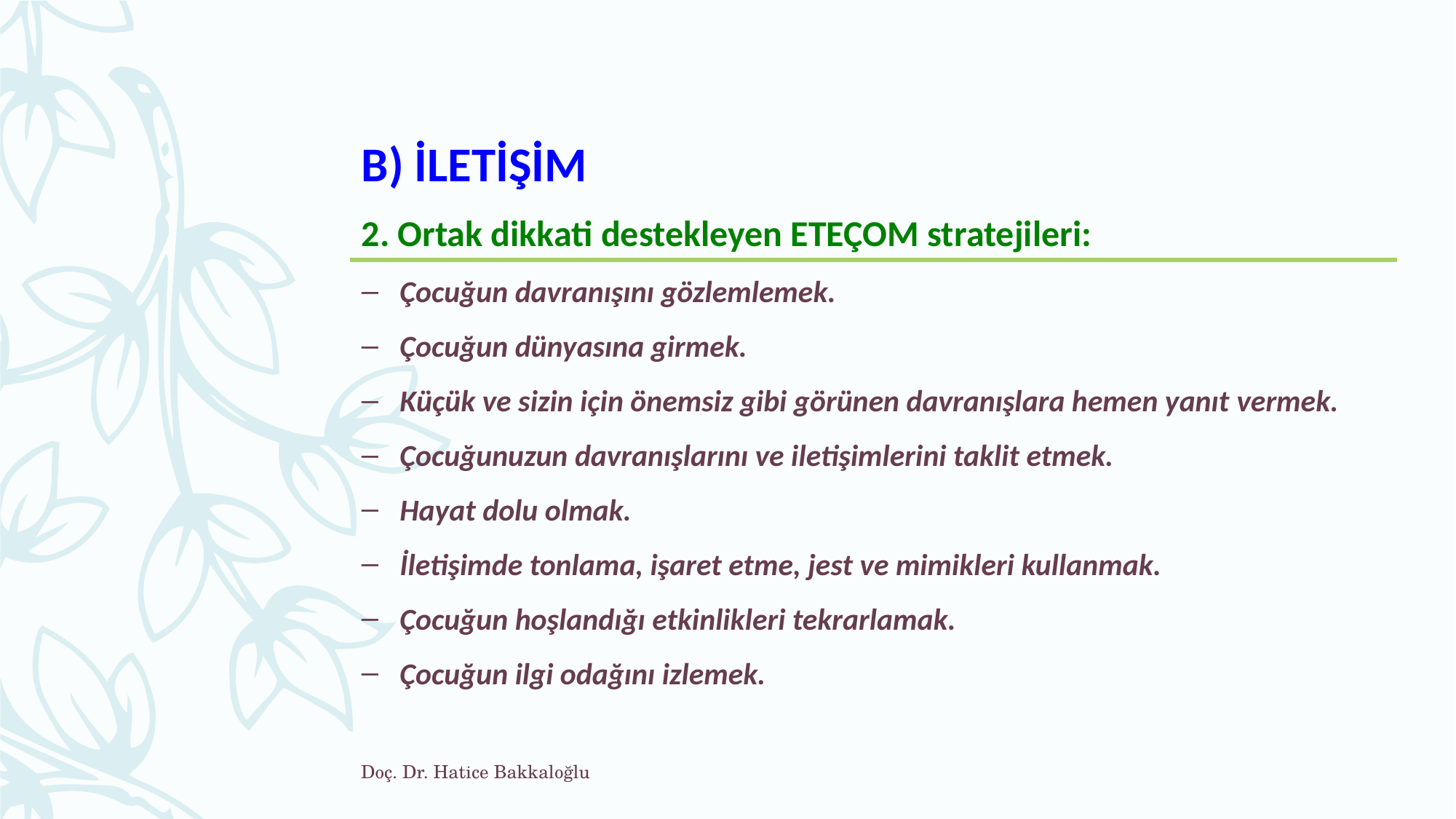

B) İLETİŞİM
2. Ortak dikkati destekleyen ETEÇOM stratejileri:
Çocuğun davranışını gözlemlemek.
Çocuğun dünyasına girmek.
Küçük ve sizin için önemsiz gibi görünen davranışlara hemen yanıt vermek.
Çocuğunuzun davranışlarını ve iletişimlerini taklit etmek.
Hayat dolu olmak.
İletişimde tonlama, işaret etme, jest ve mimikleri kullanmak.
Çocuğun hoşlandığı etkinlikleri tekrarlamak.
Çocuğun ilgi odağını izlemek.

Doç. Dr. Hatice Bakkaloğlu